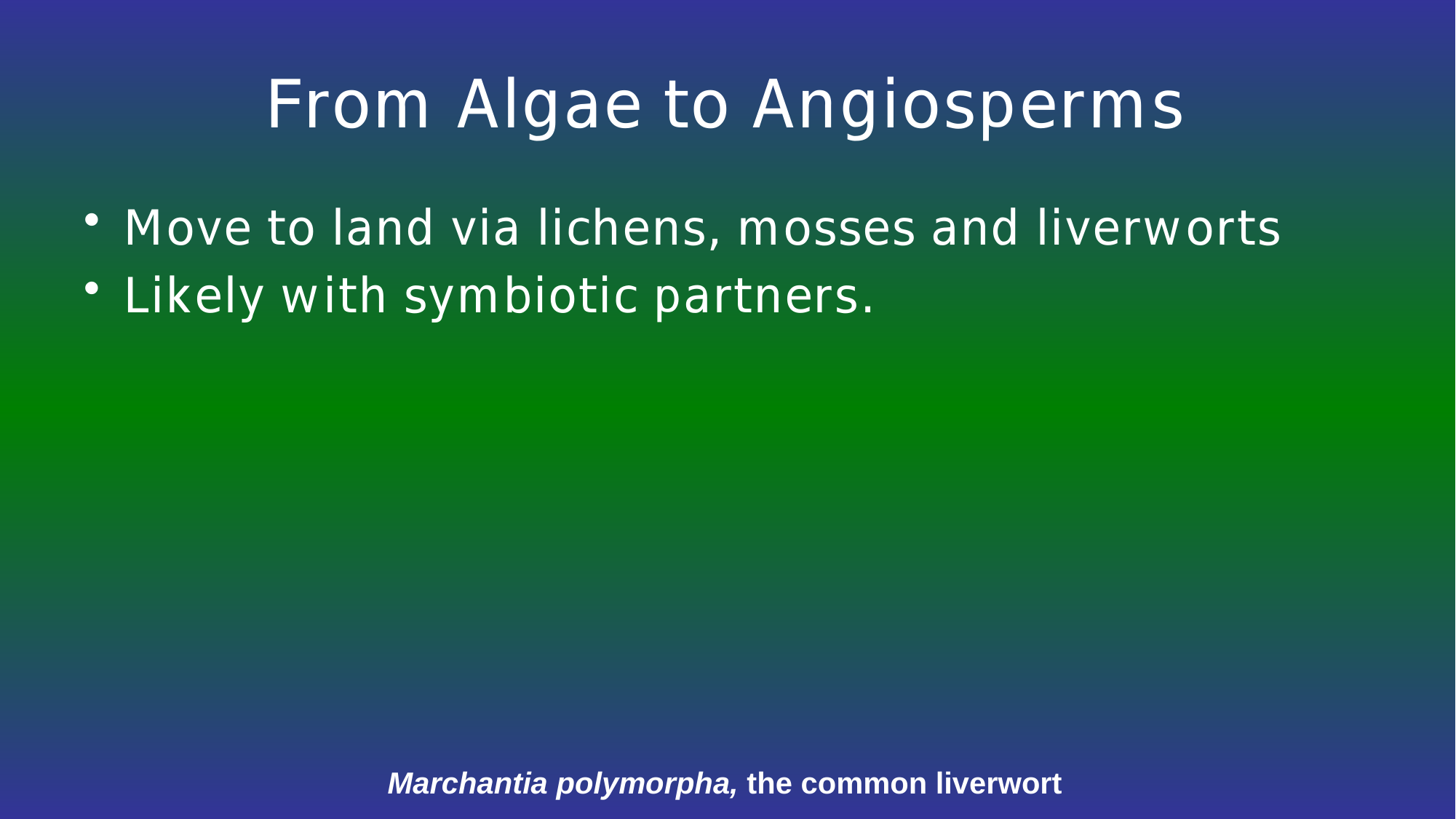

# From Algae to Angiosperms
Move to land via lichens, mosses and liverworts
Likely with symbiotic partners.

Marchantia polymorpha, the common liverwort